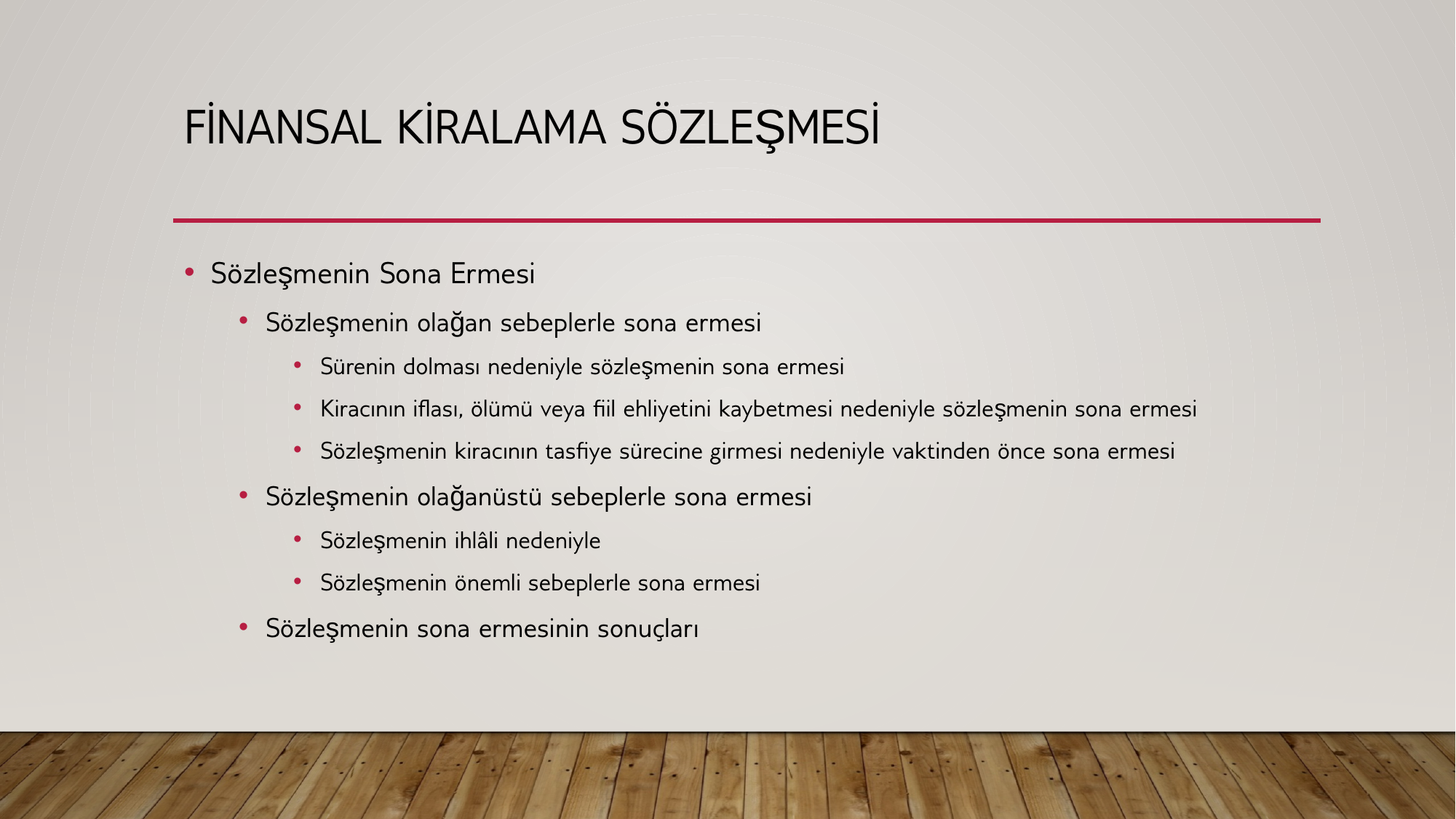

# finansal kiralama sözleşmesi
Sözleşmenin Sona Ermesi
Sözleşmenin olağan sebeplerle sona ermesi
Sürenin dolması nedeniyle sözleşmenin sona ermesi
Kiracının iflası, ölümü veya fiil ehliyetini kaybetmesi nedeniyle sözleşmenin sona ermesi
Sözleşmenin kiracının tasfiye sürecine girmesi nedeniyle vaktinden önce sona ermesi
Sözleşmenin olağanüstü sebeplerle sona ermesi
Sözleşmenin ihlâli nedeniyle
Sözleşmenin önemli sebeplerle sona ermesi
Sözleşmenin sona ermesinin sonuçları